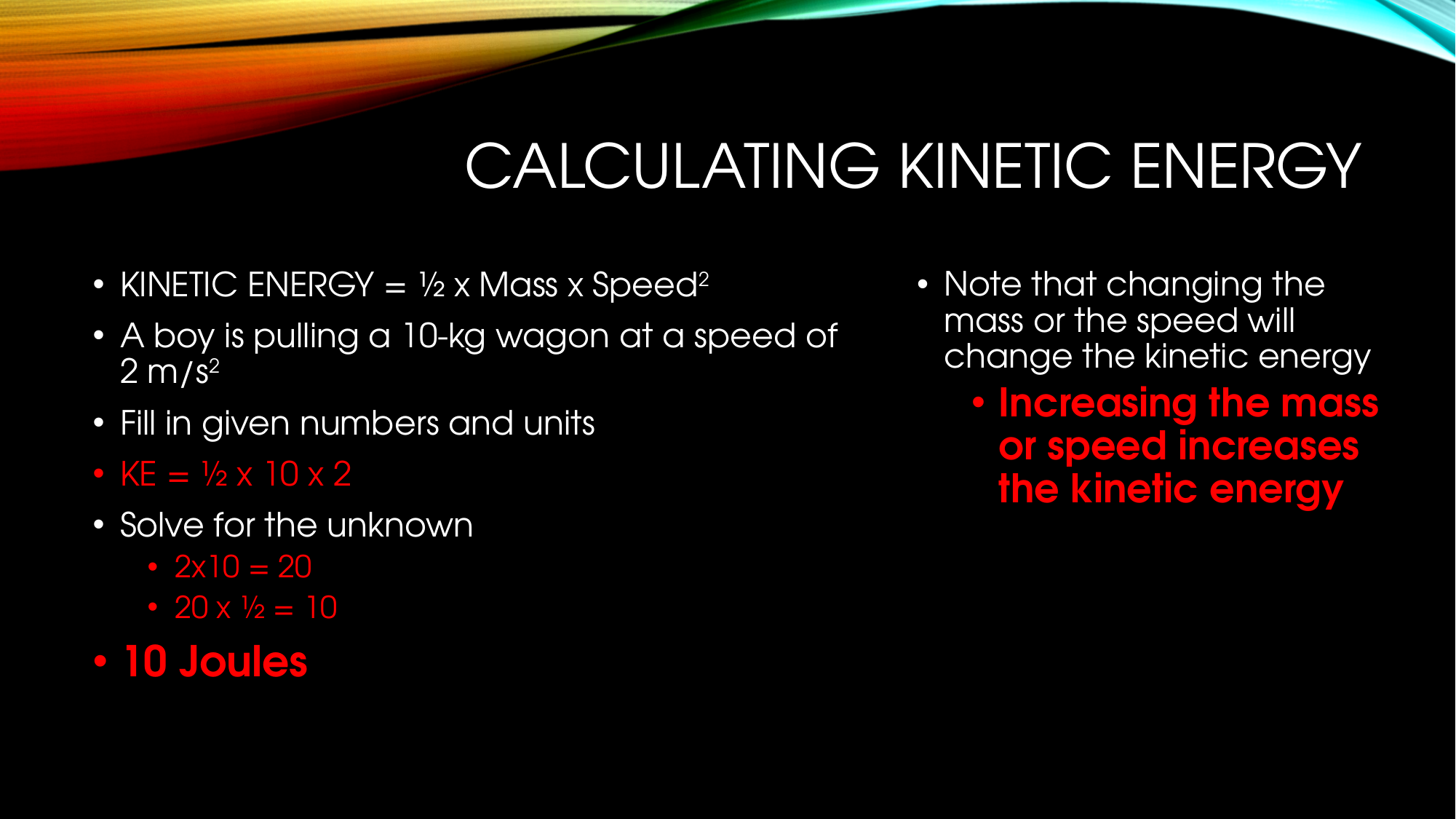

# Calculating Kinetic Energy
KINETIC ENERGY = ½ x Mass x Speed2
A boy is pulling a 10-kg wagon at a speed of 2 m/s2
Fill in given numbers and units
KE = ½ x 10 x 2
Solve for the unknown
2x10 = 20
20 x ½ = 10
10 Joules
Note that changing the mass or the speed will change the kinetic energy
Increasing the mass or speed increases the kinetic energy